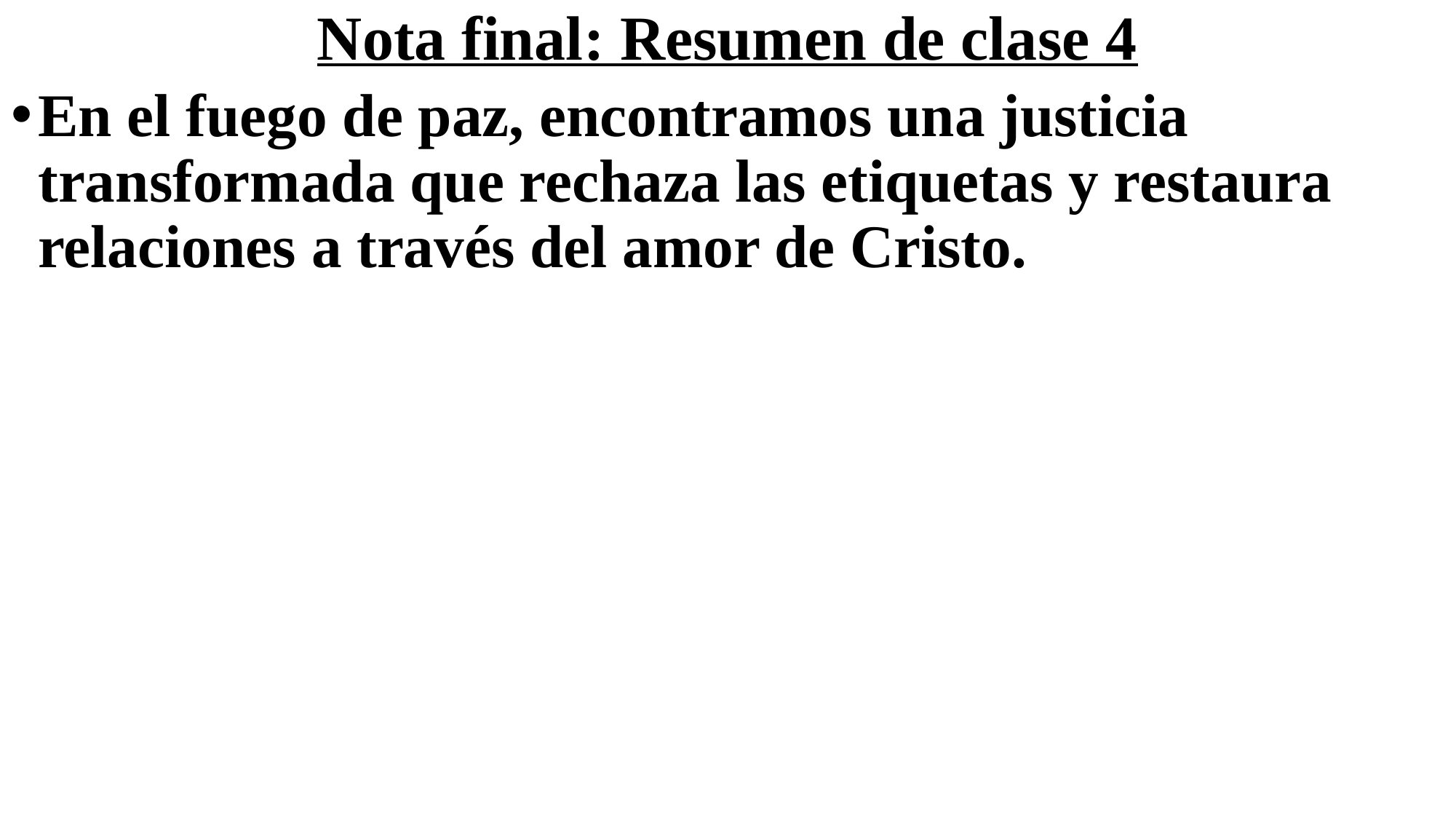

# Nota final: Resumen de clase 4
En el fuego de paz, encontramos una justicia transformada que rechaza las etiquetas y restaura relaciones a través del amor de Cristo.